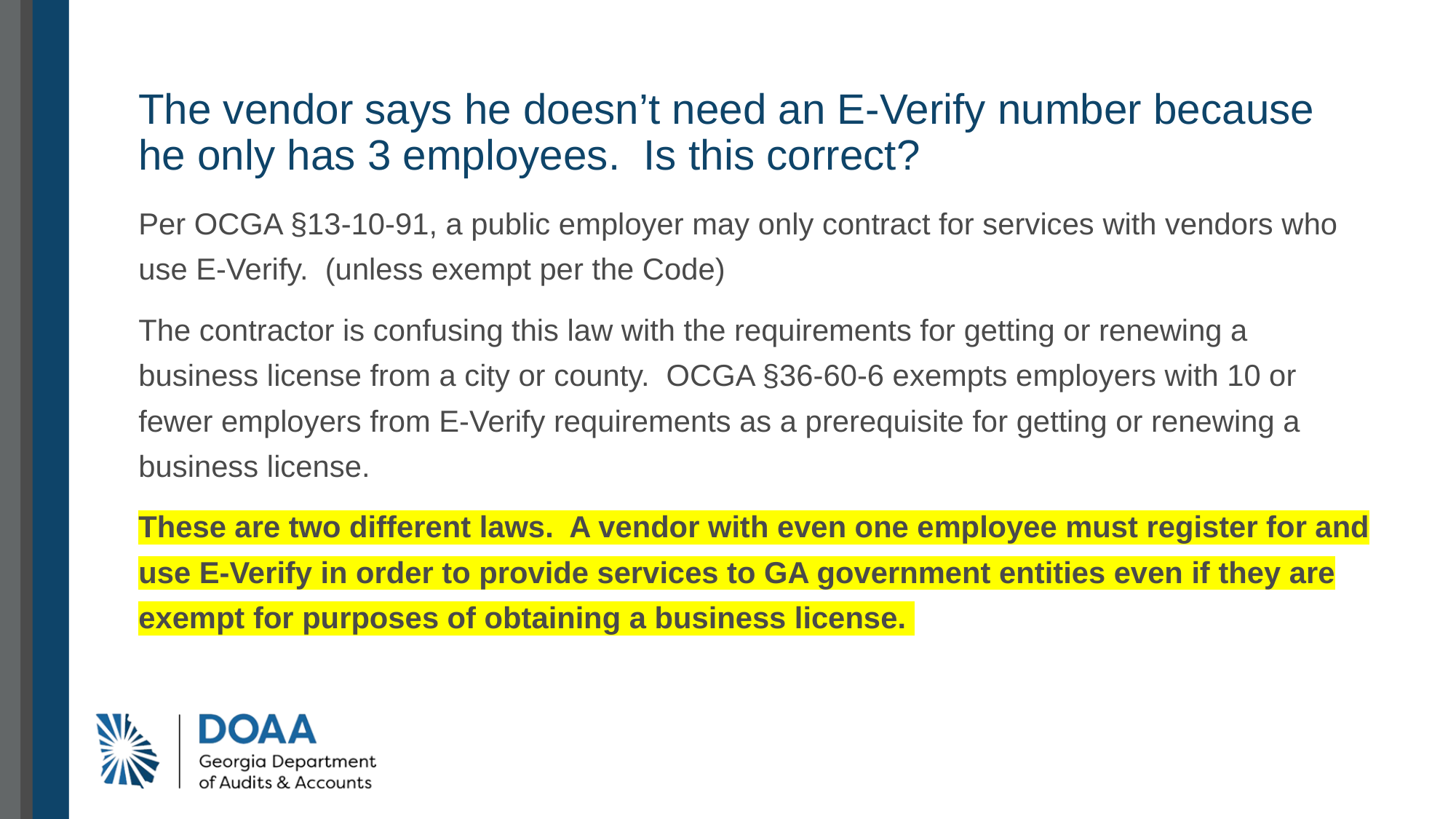

# The vendor says he doesn’t need an E-Verify number because he only has 3 employees.  Is this correct?
Per OCGA §13-10-91, a public employer may only contract for services with vendors who use E-Verify.  (unless exempt per the Code)
The contractor is confusing this law with the requirements for getting or renewing a business license from a city or county.  OCGA §36-60-6 exempts employers with 10 or fewer employers from E-Verify requirements as a prerequisite for getting or renewing a business license.
These are two different laws.  A vendor with even one employee must register for and use E-Verify in order to provide services to GA government entities even if they are exempt for purposes of obtaining a business license.